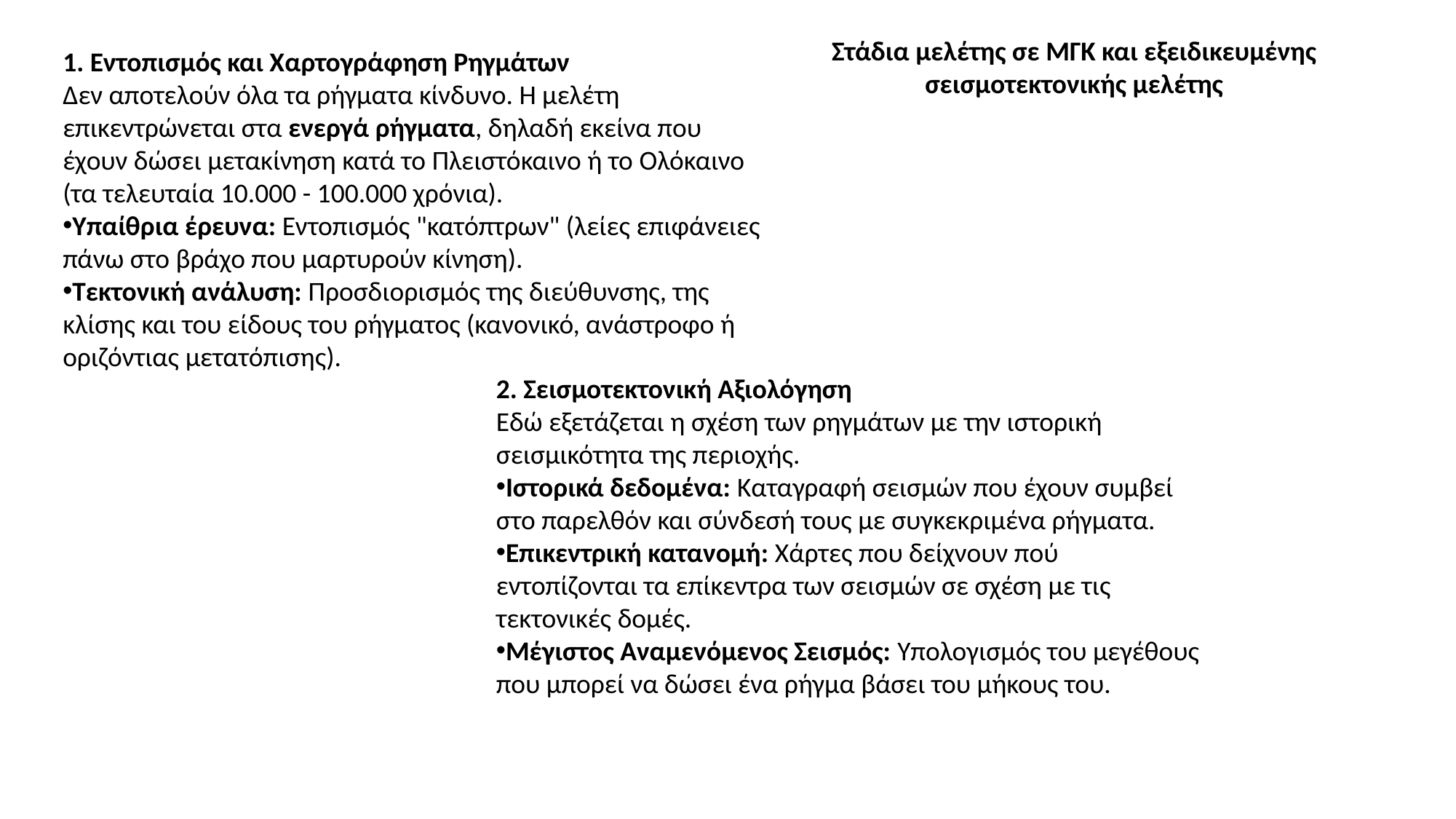

Στάδια μελέτης σε ΜΓΚ και εξειδικευμένης σεισμοτεκτονικής μελέτης
1. Εντοπισμός και Χαρτογράφηση Ρηγμάτων
Δεν αποτελούν όλα τα ρήγματα κίνδυνο. Η μελέτη επικεντρώνεται στα ενεργά ρήγματα, δηλαδή εκείνα που έχουν δώσει μετακίνηση κατά το Πλειστόκαινο ή το Ολόκαινο (τα τελευταία 10.000 - 100.000 χρόνια).
Υπαίθρια έρευνα: Εντοπισμός "κατόπτρων" (λείες επιφάνειες πάνω στο βράχο που μαρτυρούν κίνηση).
Τεκτονική ανάλυση: Προσδιορισμός της διεύθυνσης, της κλίσης και του είδους του ρήγματος (κανονικό, ανάστροφο ή οριζόντιας μετατόπισης).
2. Σεισμοτεκτονική Αξιολόγηση
Εδώ εξετάζεται η σχέση των ρηγμάτων με την ιστορική σεισμικότητα της περιοχής.
Ιστορικά δεδομένα: Καταγραφή σεισμών που έχουν συμβεί στο παρελθόν και σύνδεσή τους με συγκεκριμένα ρήγματα.
Επικεντρική κατανομή: Χάρτες που δείχνουν πού εντοπίζονται τα επίκεντρα των σεισμών σε σχέση με τις τεκτονικές δομές.
Μέγιστος Αναμενόμενος Σεισμός: Υπολογισμός του μεγέθους που μπορεί να δώσει ένα ρήγμα βάσει του μήκους του.